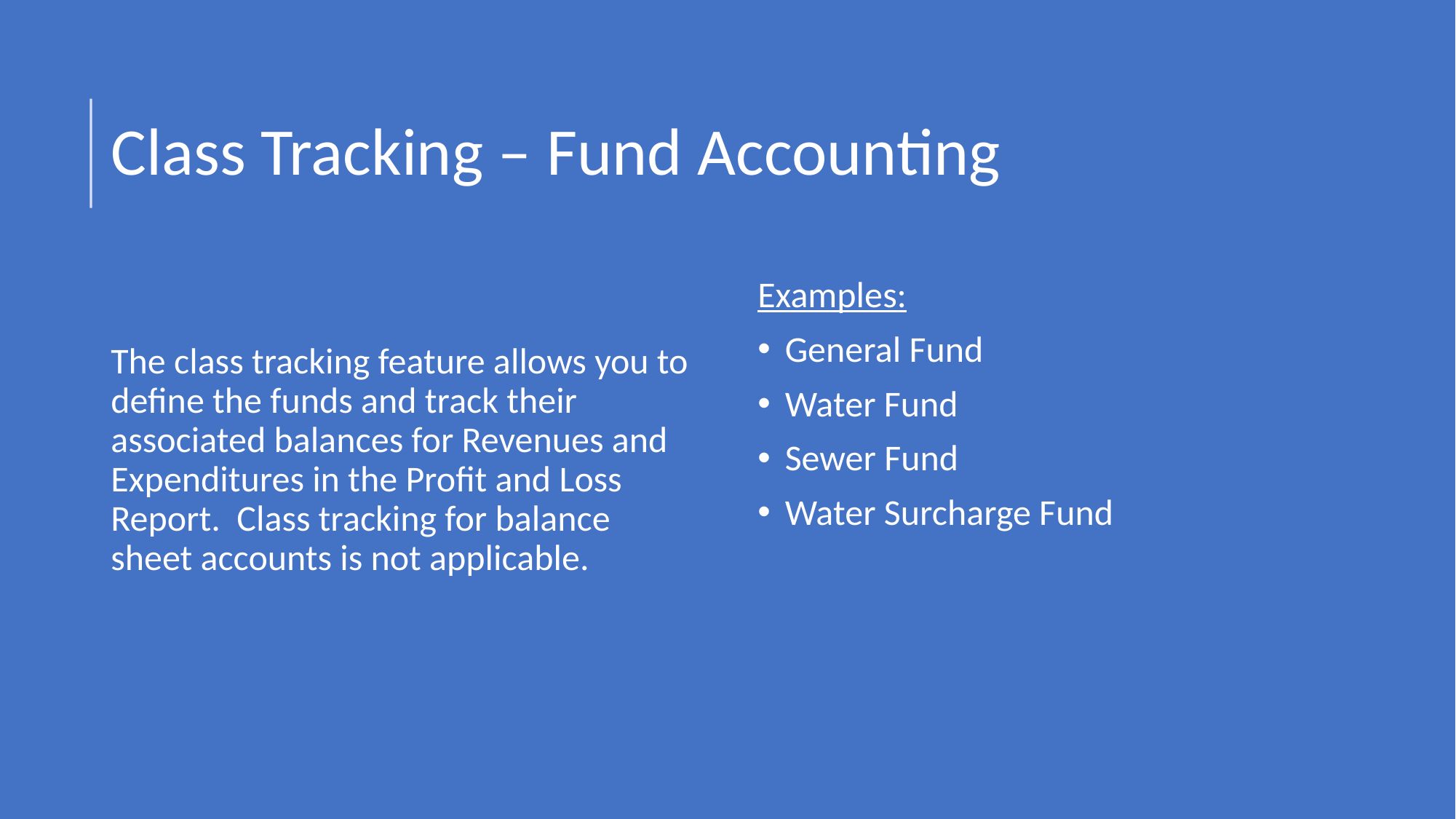

# Class Tracking – Fund Accounting

The class tracking feature allows you to define the funds and track their associated balances for Revenues and Expenditures in the Profit and Loss Report.  Class tracking for balance sheet accounts is not applicable.

Examples:
General Fund
Water Fund
Sewer Fund
Water Surcharge Fund